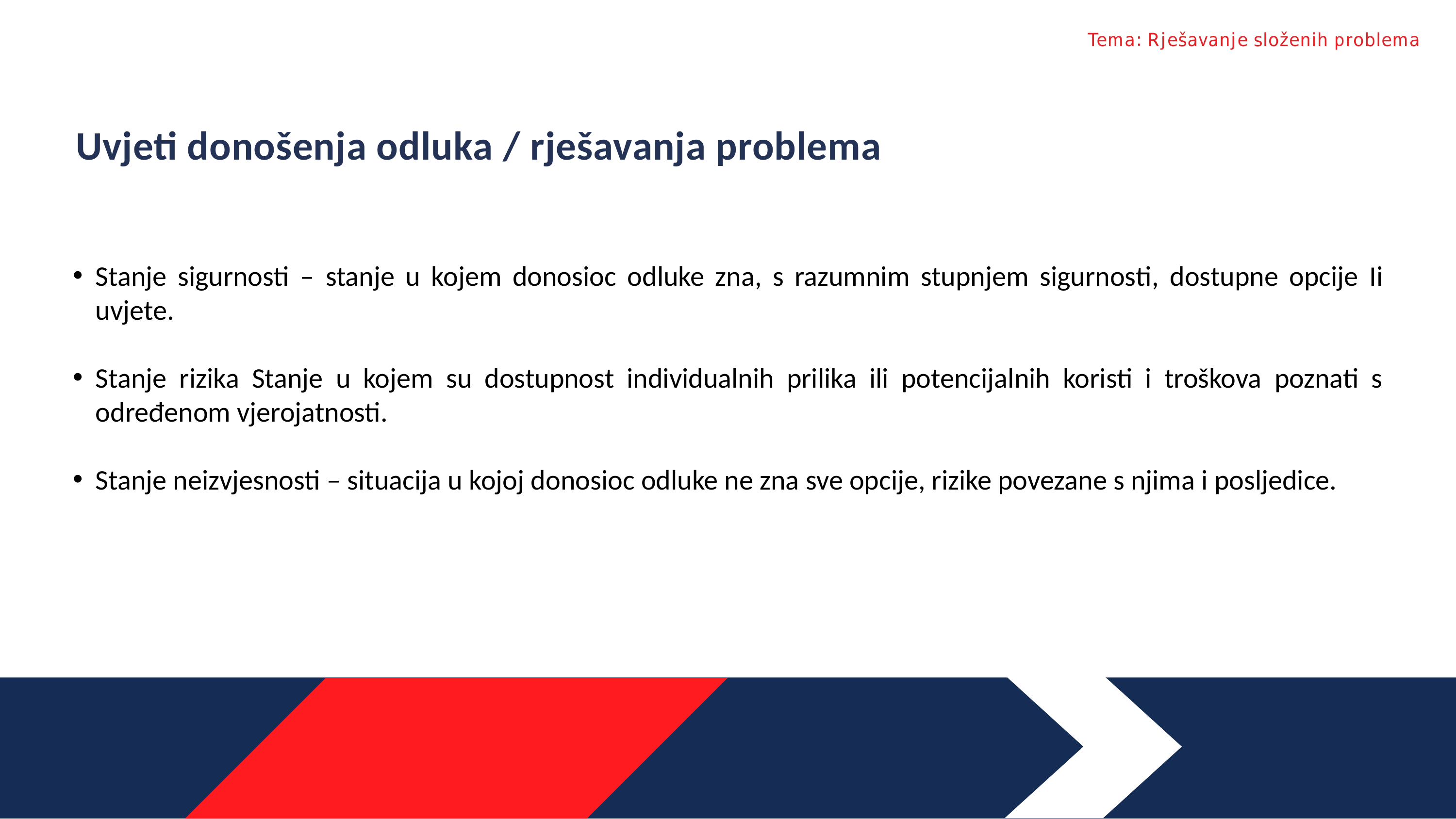

Tema: Rješavanje složenih problema
Uvjeti donošenja odluka / rješavanja problema
Stanje sigurnosti – stanje u kojem donosioc odluke zna, s razumnim stupnjem sigurnosti, dostupne opcije Ii uvjete.

Stanje rizika Stanje u kojem su dostupnost individualnih prilika ili potencijalnih koristi i troškova poznati s određenom vjerojatnosti.

Stanje neizvjesnosti – situacija u kojoj donosioc odluke ne zna sve opcije, rizike povezane s njima i posljedice.